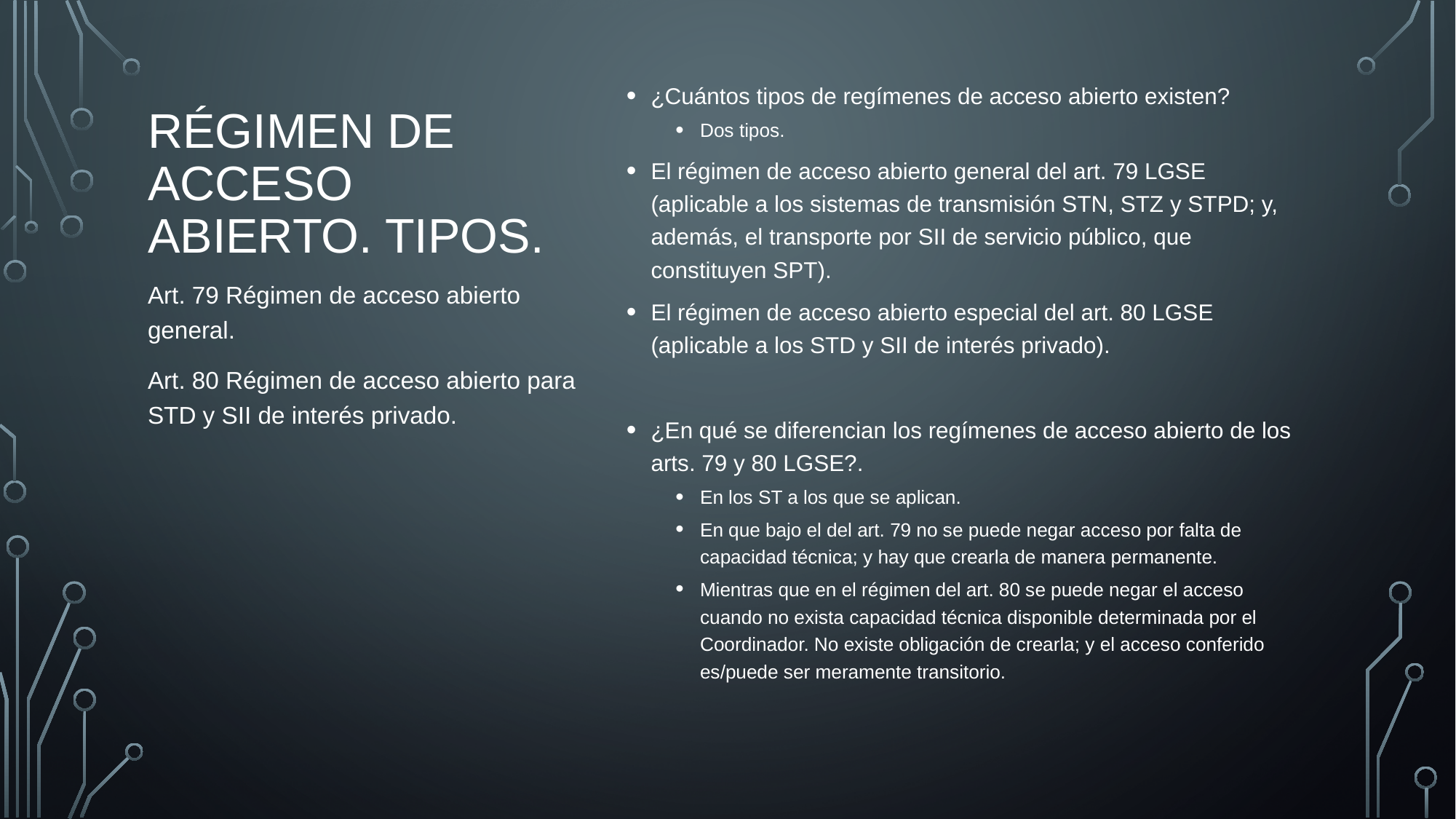

¿Cuántos tipos de regímenes de acceso abierto existen?
Dos tipos.
El régimen de acceso abierto general del art. 79 LGSE (aplicable a los sistemas de transmisión STN, STZ y STPD; y, además, el transporte por SII de servicio público, que constituyen SPT).
El régimen de acceso abierto especial del art. 80 LGSE (aplicable a los STD y SII de interés privado).

¿En qué se diferencian los regímenes de acceso abierto de los arts. 79 y 80 LGSE?.
En los ST a los que se aplican.
En que bajo el del art. 79 no se puede negar acceso por falta de capacidad técnica; y hay que crearla de manera permanente.
Mientras que en el régimen del art. 80 se puede negar el acceso cuando no exista capacidad técnica disponible determinada por el Coordinador. No existe obligación de crearla; y el acceso conferido es/puede ser meramente transitorio.

# Régimen de acceso abierto. Tipos.
Art. 79 Régimen de acceso abierto general.
Art. 80 Régimen de acceso abierto para STD y SII de interés privado.